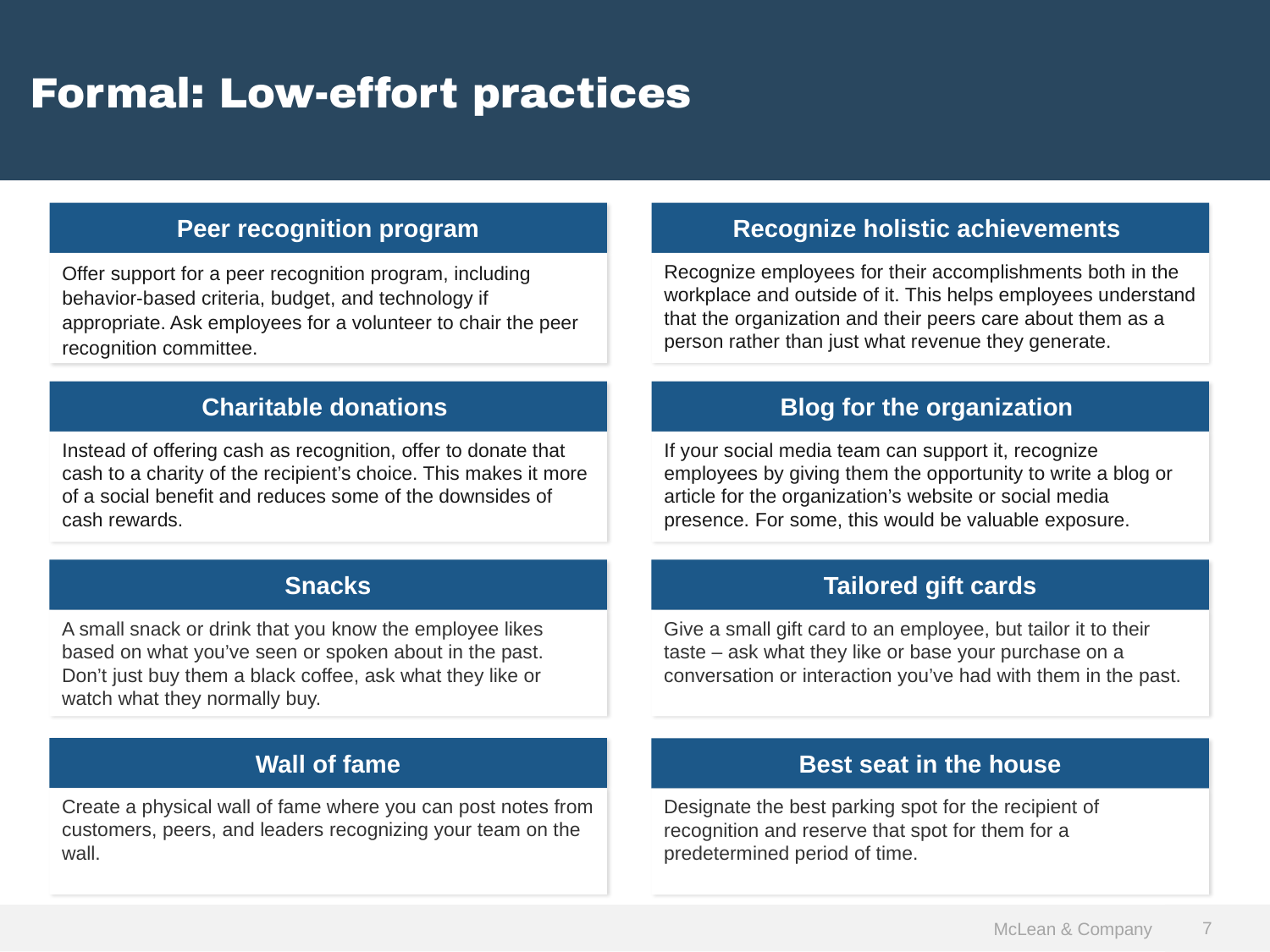

Formal: Low-effort practices
Peer recognition program
Offer support for a peer recognition program, including behavior-based criteria, budget, and technology if appropriate. Ask employees for a volunteer to chair the peer recognition committee.
Recognize holistic achievements
Recognize employees for their accomplishments both in the workplace and outside of it. This helps employees understand that the organization and their peers care about them as a person rather than just what revenue they generate.

Charitable donations
Instead of offering cash as recognition, offer to donate that cash to a charity of the recipient’s choice. This makes it more of a social benefit and reduces some of the downsides of cash rewards.
Blog for the organization
If your social media team can support it, recognize employees by giving them the opportunity to write a blog or article for the organization’s website or social media presence. For some, this would be valuable exposure.
Snacks
A small snack or drink that you know the employee likes based on what you’ve seen or spoken about in the past. Don’t just buy them a black coffee, ask what they like or watch what they normally buy.
Tailored gift cards
Give a small gift card to an employee, but tailor it to their taste – ask what they like or base your purchase on a conversation or interaction you’ve had with them in the past.
Wall of fame
Create a physical wall of fame where you can post notes from customers, peers, and leaders recognizing your team on the wall.
Best seat in the house
Designate the best parking spot for the recipient of recognition and reserve that spot for them for a predetermined period of time.